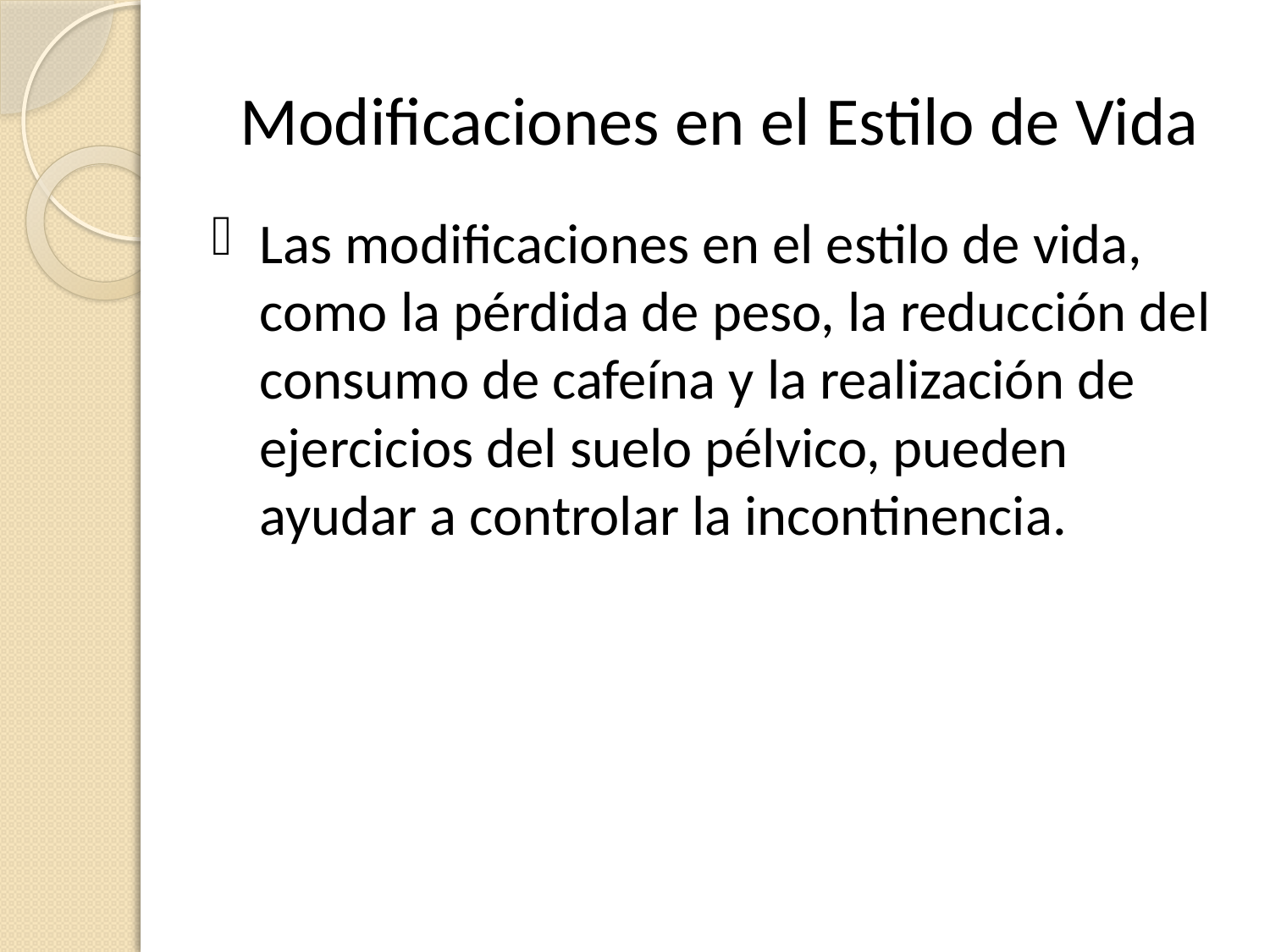

# Modificaciones en el Estilo de Vida
Las modificaciones en el estilo de vida, como la pérdida de peso, la reducción del consumo de cafeína y la realización de ejercicios del suelo pélvico, pueden ayudar a controlar la incontinencia.